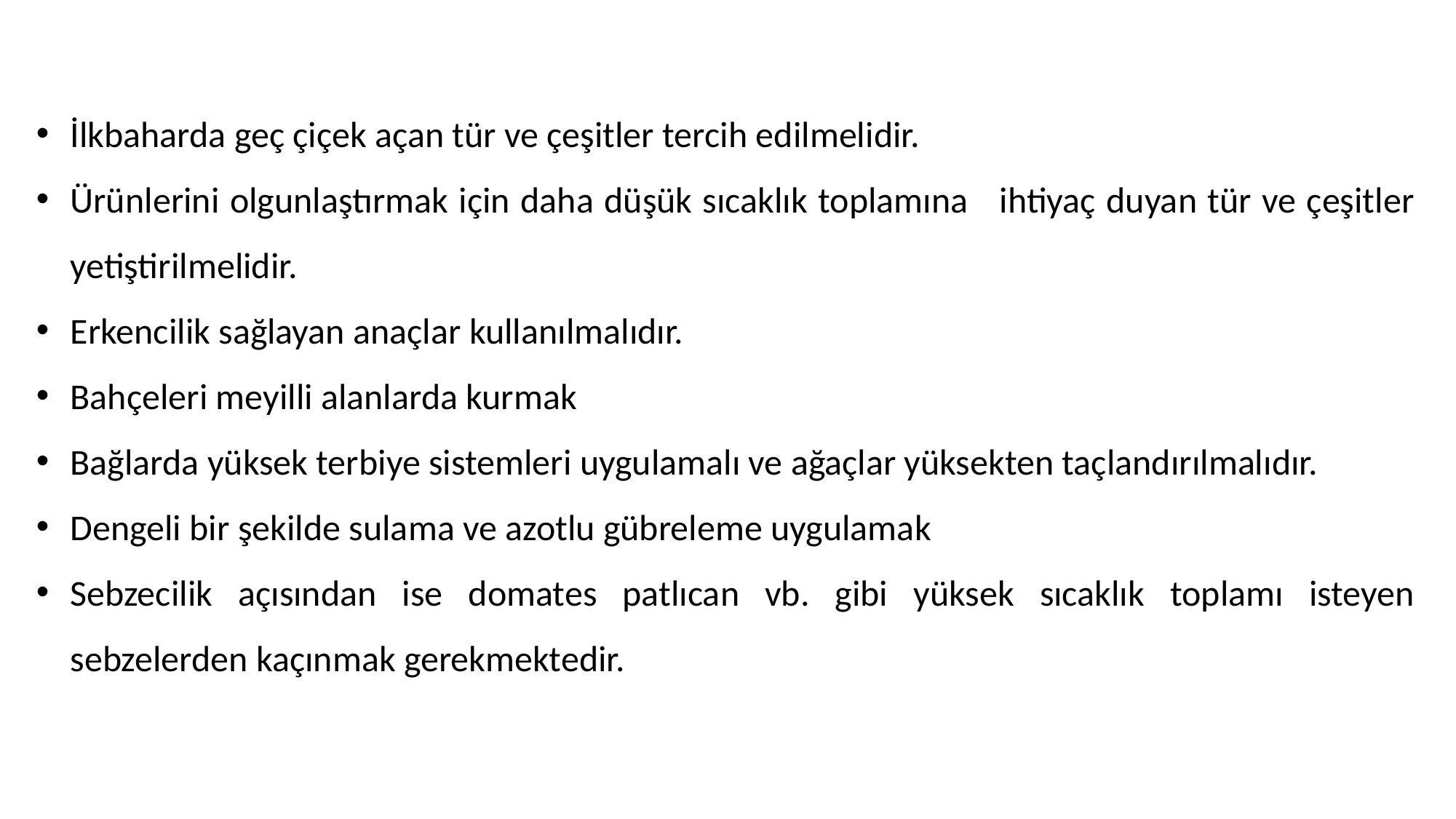

İlkbaharda geç çiçek açan tür ve çeşitler tercih edilmelidir.
Ürünlerini olgunlaştırmak için daha düşük sıcaklık toplamına   ihtiyaç duyan tür ve çeşitler yetiştirilmelidir.
Erkencilik sağlayan anaçlar kullanılmalıdır.
Bahçeleri meyilli alanlarda kurmak
Bağlarda yüksek terbiye sistemleri uygulamalı ve ağaçlar yüksekten taçlandırılmalıdır.
Dengeli bir şekilde sulama ve azotlu gübreleme uygulamak
Sebzecilik açısından ise domates patlıcan vb. gibi yüksek sıcaklık toplamı isteyen sebzelerden kaçınmak gerekmektedir.